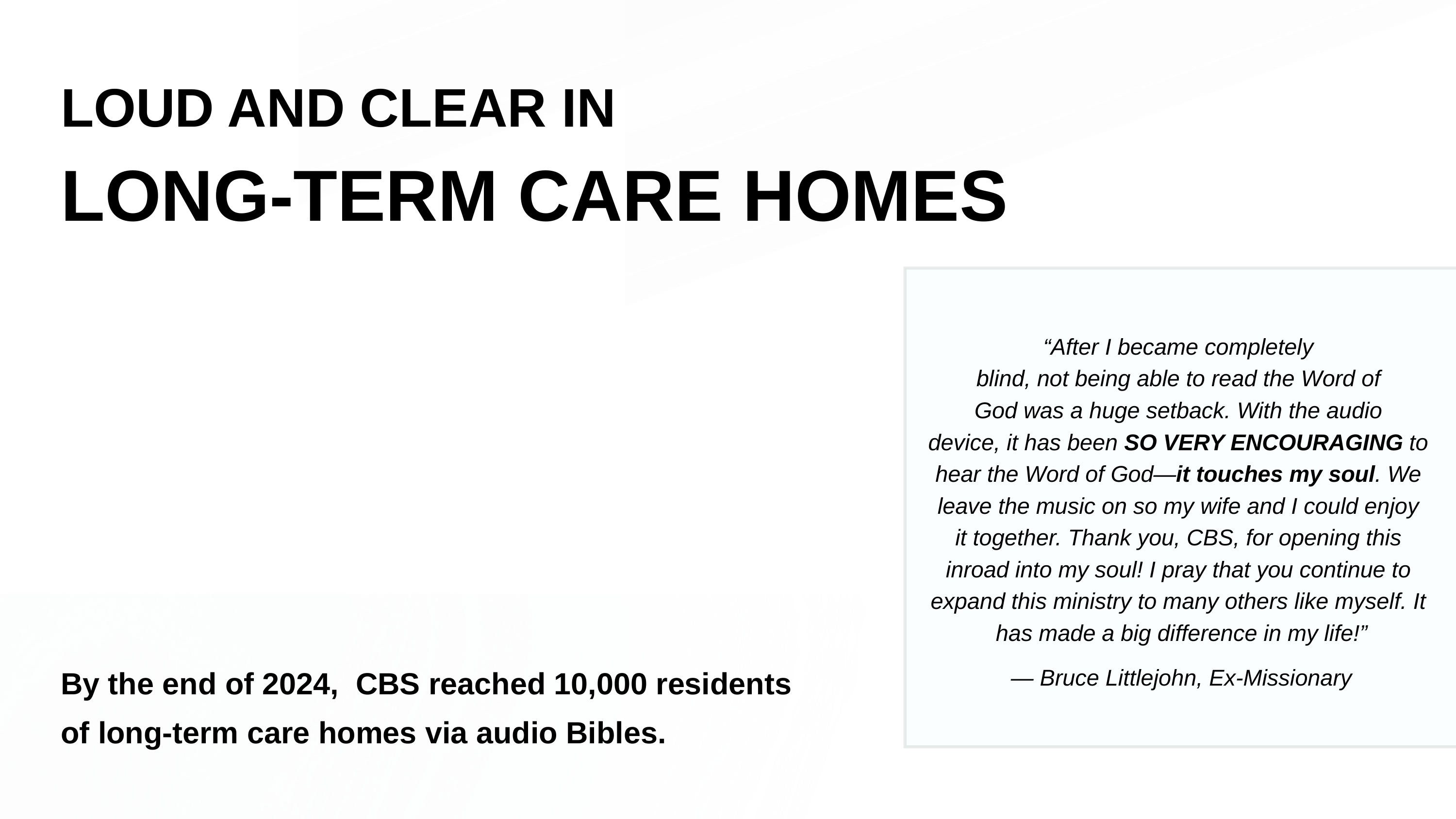

LOUD AND CLEAR IN
LONG-TERM CARE HOMES

“After I became completely
blind, not being able to read the Word of
God was a huge setback. With the audio
device, it has been SO VERY ENCOURAGING to
hear the Word of God—it touches my soul. We
leave the music on so my wife and I could enjoy
it together. Thank you, CBS, for opening this
inroad into my soul! I pray that you continue to
expand this ministry to many others like myself. It
has made a big difference in my life!”

By the end of 2024,  CBS reached 10,000 residents of long-term care homes via audio Bibles.
— Bruce Littlejohn, Ex-Missionary